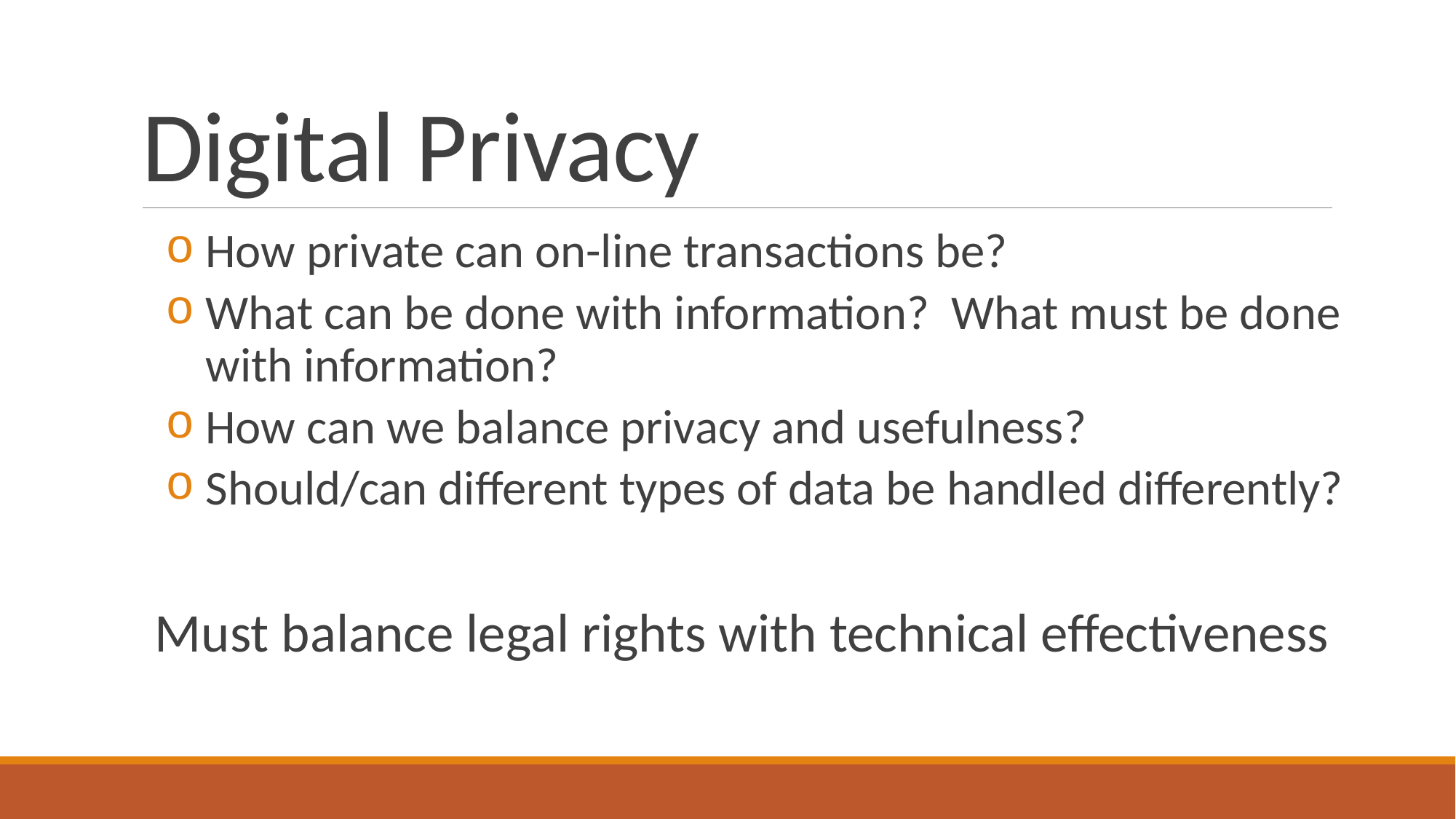

# Digital Privacy
How private can on-line transactions be?
What can be done with information?  What must be done with information?
How can we balance privacy and usefulness?
Should/can different types of data be handled differently?

Must balance legal rights with technical effectiveness